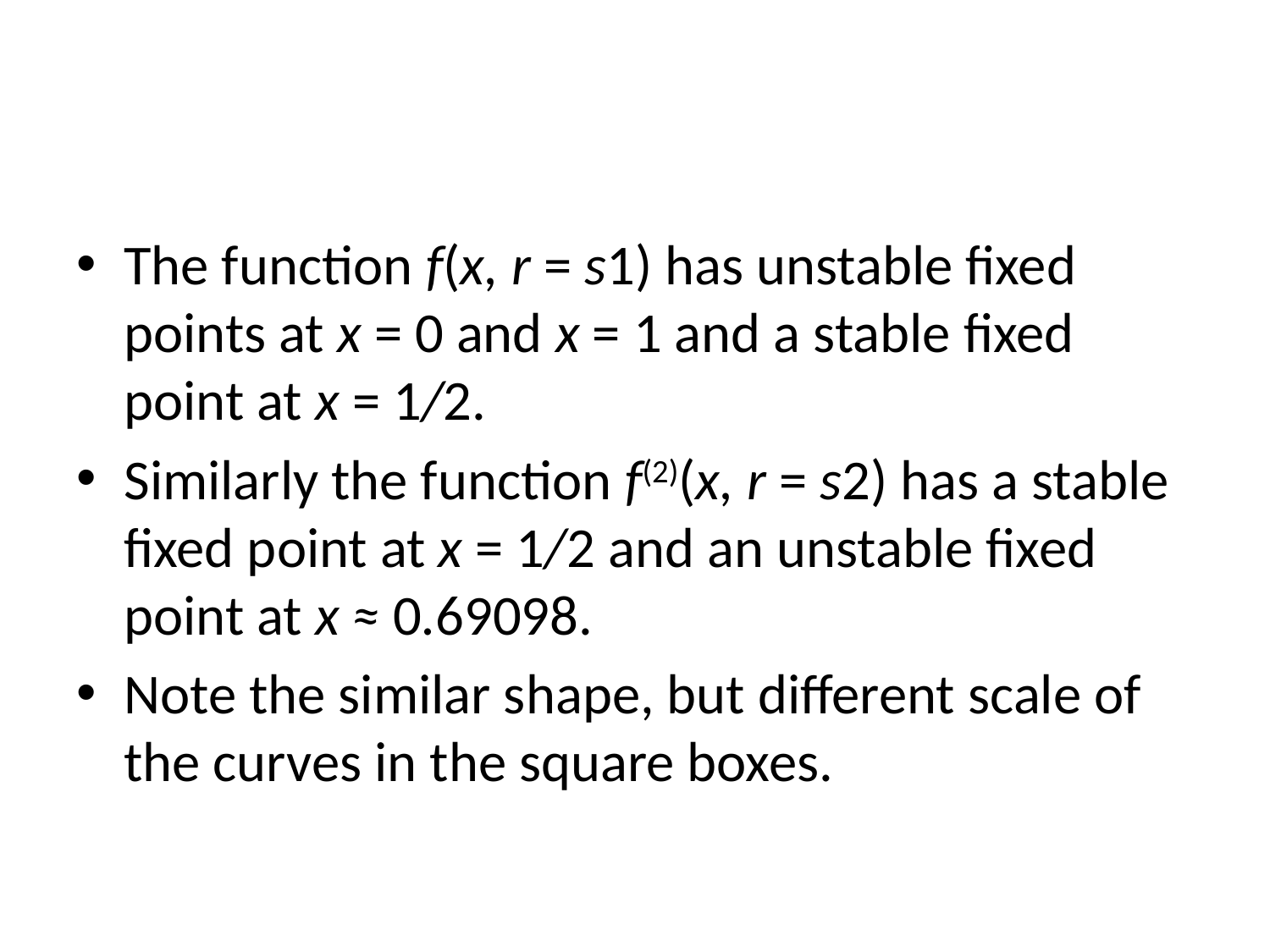

#
The function f(x, r = s1) has unstable fixed points at x = 0 and x = 1 and a stable fixed point at x = 1/2.
Similarly the function f(2)(x, r = s2) has a stable fixed point at x = 1/2 and an unstable fixed point at x ≈ 0.69098.
Note the similar shape, but different scale of the curves in the square boxes.